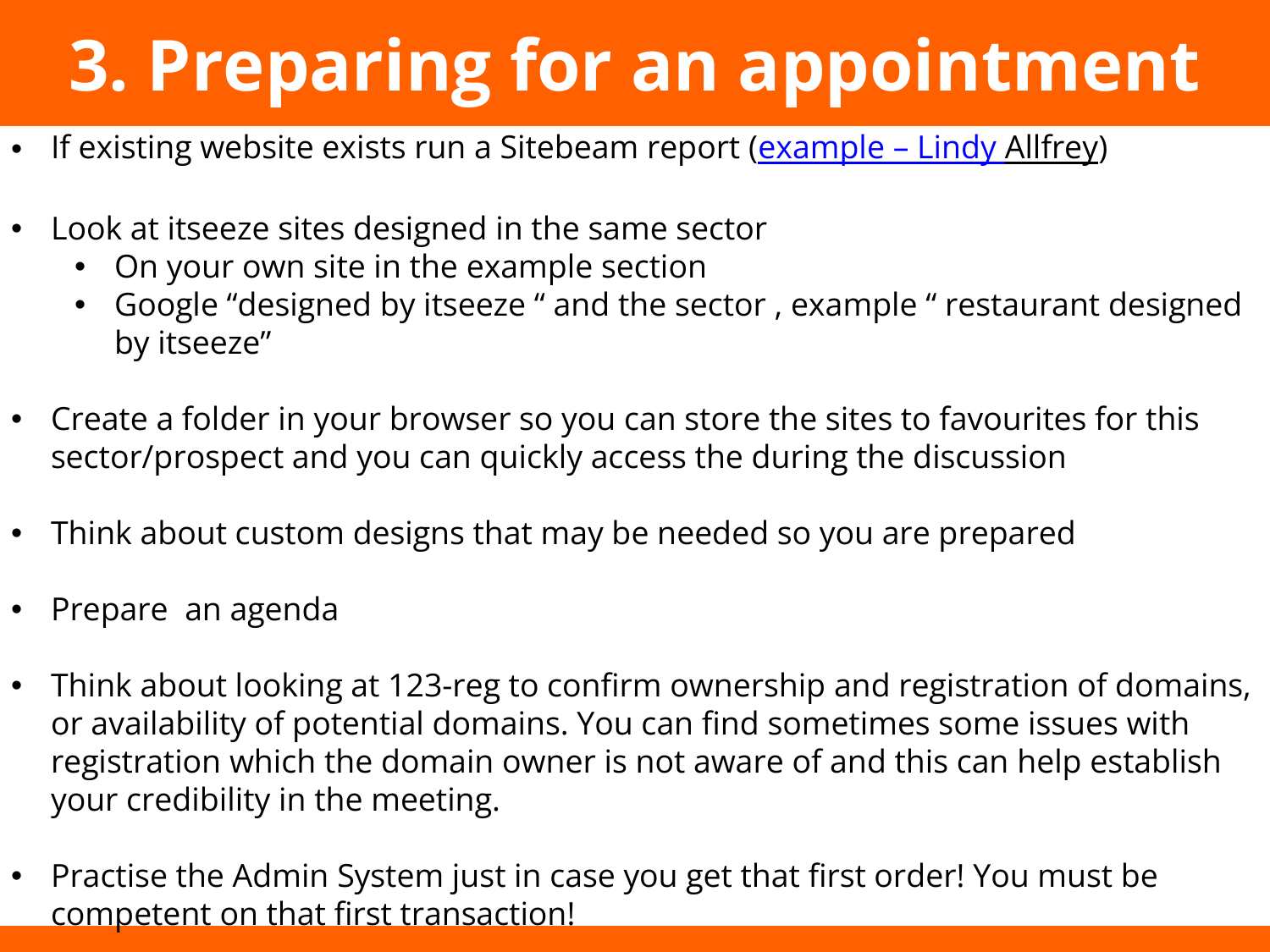

3. Preparing for an appointment

If existing website exists run a Sitebeam report (example – Lindy Allfrey)

Look at itseeze sites designed in the same sector
On your own site in the example section
Google “designed by itseeze “ and the sector , example “ restaurant designed by itseeze”

Create a folder in your browser so you can store the sites to favourites for this sector/prospect and you can quickly access the during the discussion

Think about custom designs that may be needed so you are prepared

Prepare  an agenda

Think about looking at 123-reg to confirm ownership and registration of domains, or availability of potential domains. You can find sometimes some issues with registration which the domain owner is not aware of and this can help establish your credibility in the meeting.

Practise the Admin System just in case you get that first order! You must be competent on that first transaction!